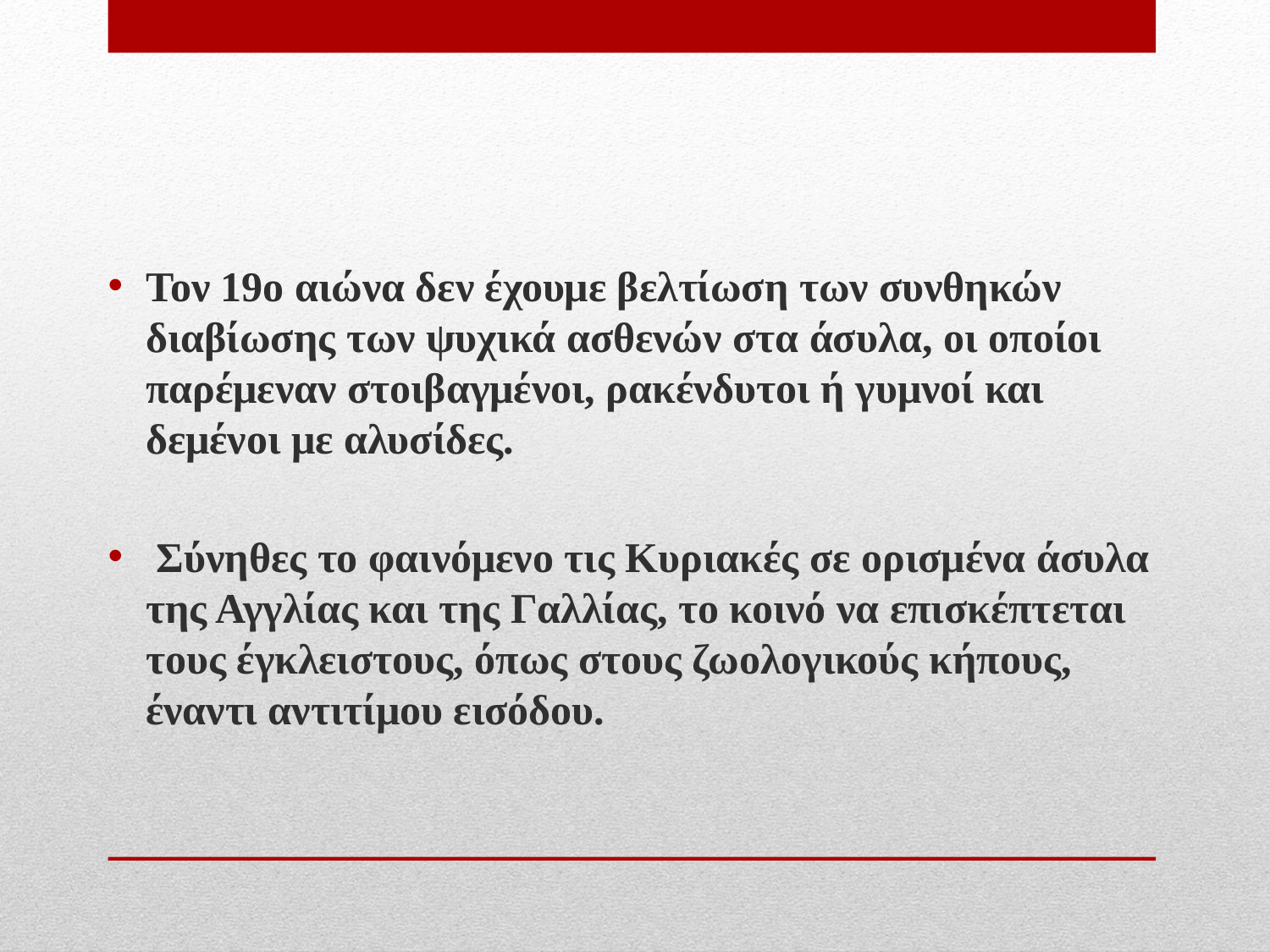

Τον 19ο αιώνα δεν έχουμε βελτίωση των συνθηκών διαβίωσης των ψυχικά ασθενών στα άσυλα, οι οποίοι παρέμεναν στοιβαγμένοι, ρακένδυτοι ή γυμνοί και δεμένοι με αλυσίδες.

 Σύνηθες το φαινόμενο τις Κυριακές σε ορισμένα άσυλα της Αγγλίας και της Γαλλίας, το κοινό να επισκέπτεται τους έγκλειστους, όπως στους ζωολογικούς κήπους, έναντι αντιτίμου εισόδου.